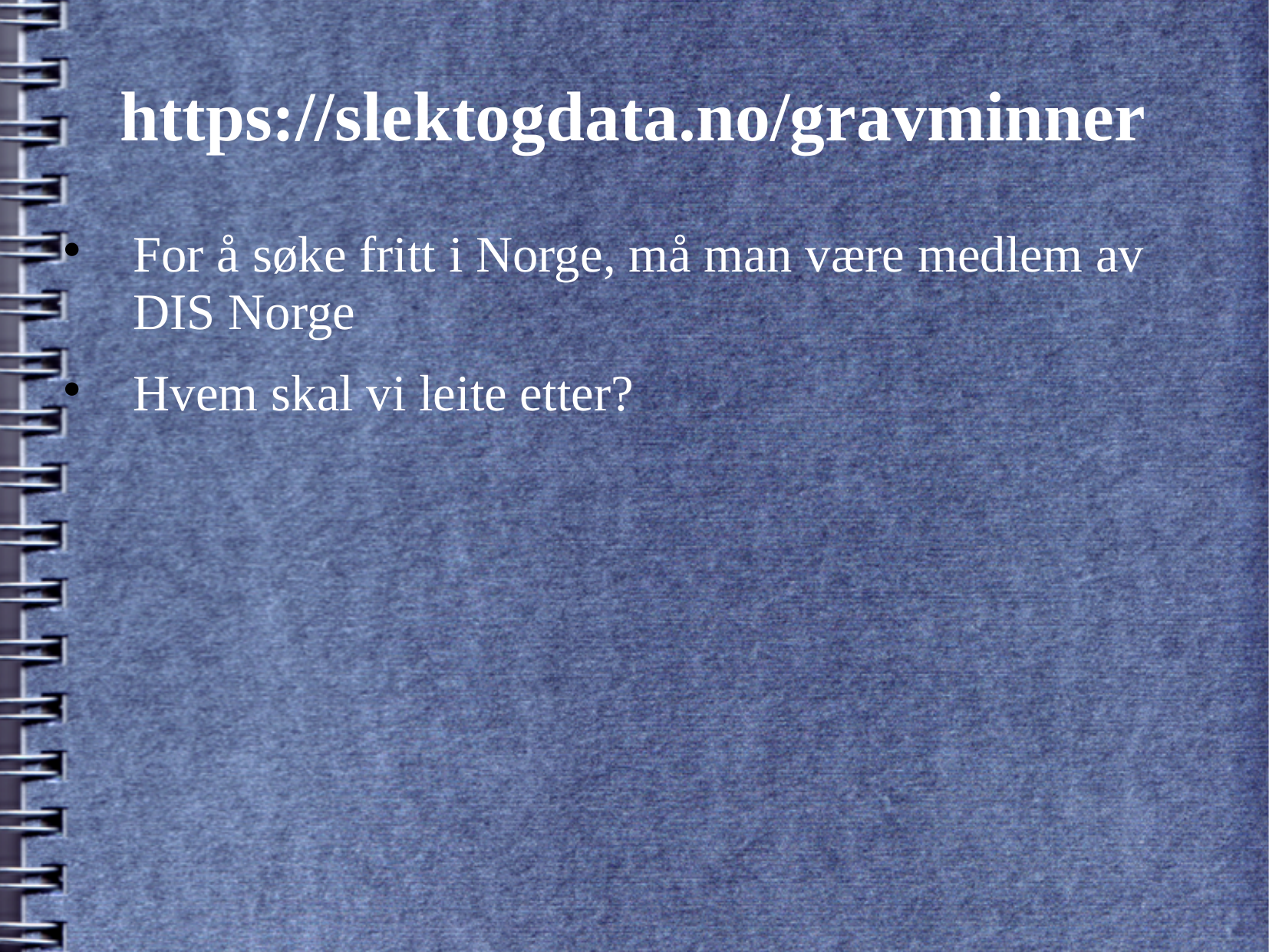

# https://slektogdata.no/gravminner
For å søke fritt i Norge, må man være medlem av DIS Norge
Hvem skal vi leite etter?